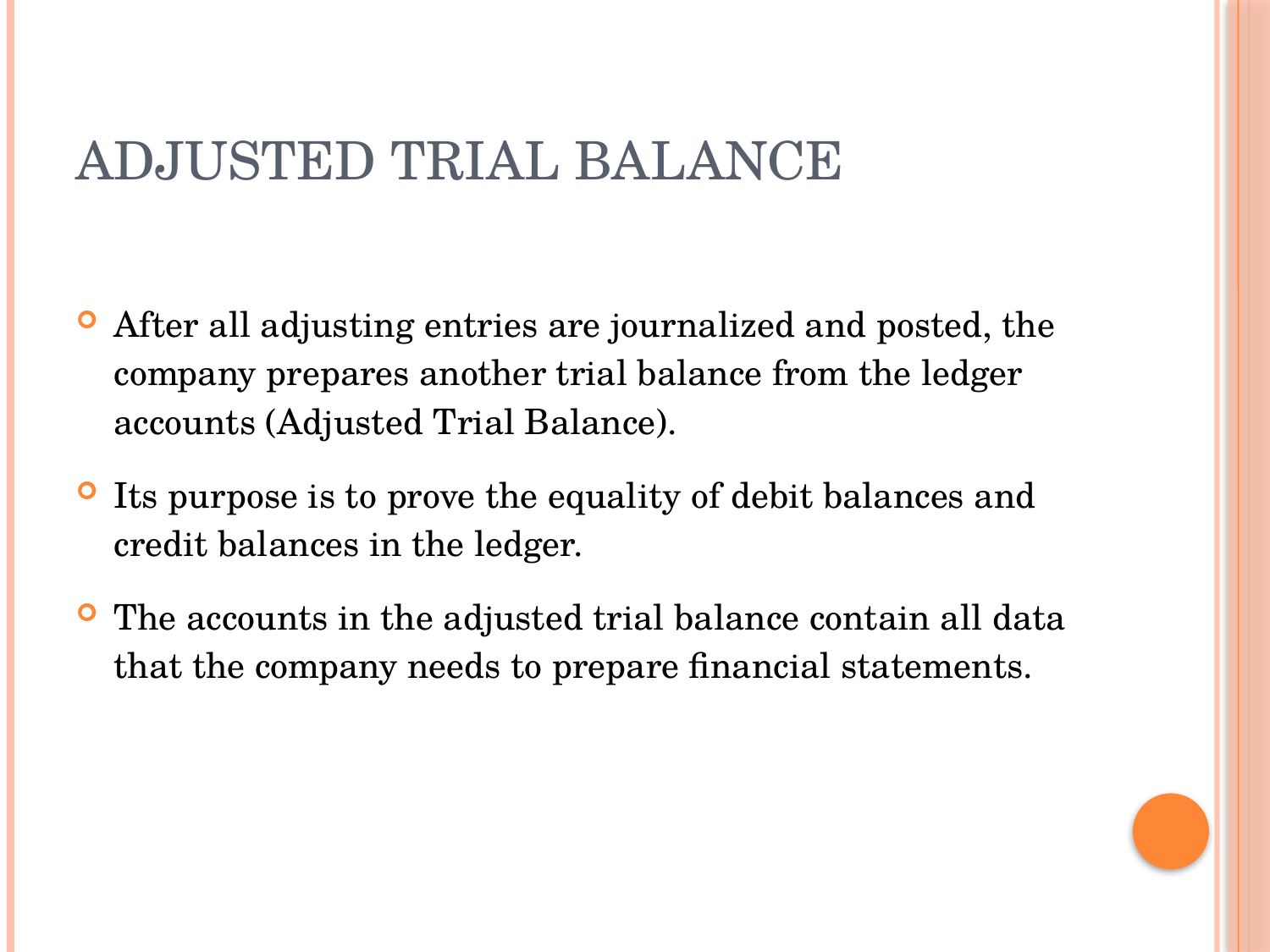

# Adjusted Trial Balance

After all adjusting entries are journalized and posted, the company prepares another trial balance from the ledger accounts (Adjusted Trial Balance).
Its purpose is to prove the equality of debit balances and credit balances in the ledger.
The accounts in the adjusted trial balance contain all data that the company needs to prepare financial statements.